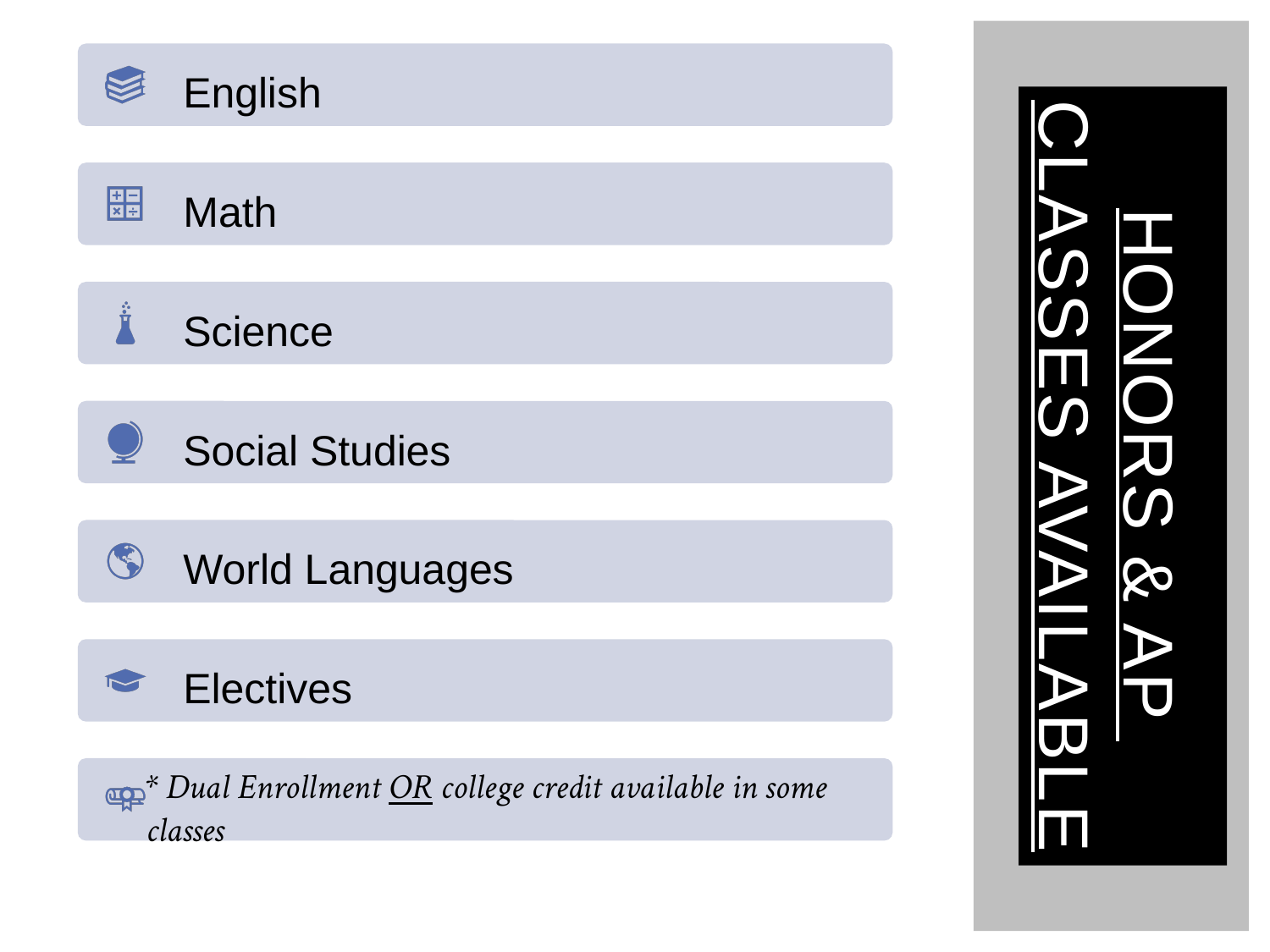

English
Math
Science
Social Studies
World Languages
Electives
* Dual Enrollment OR college credit available in some classes
# HONORS & AP Classes Available